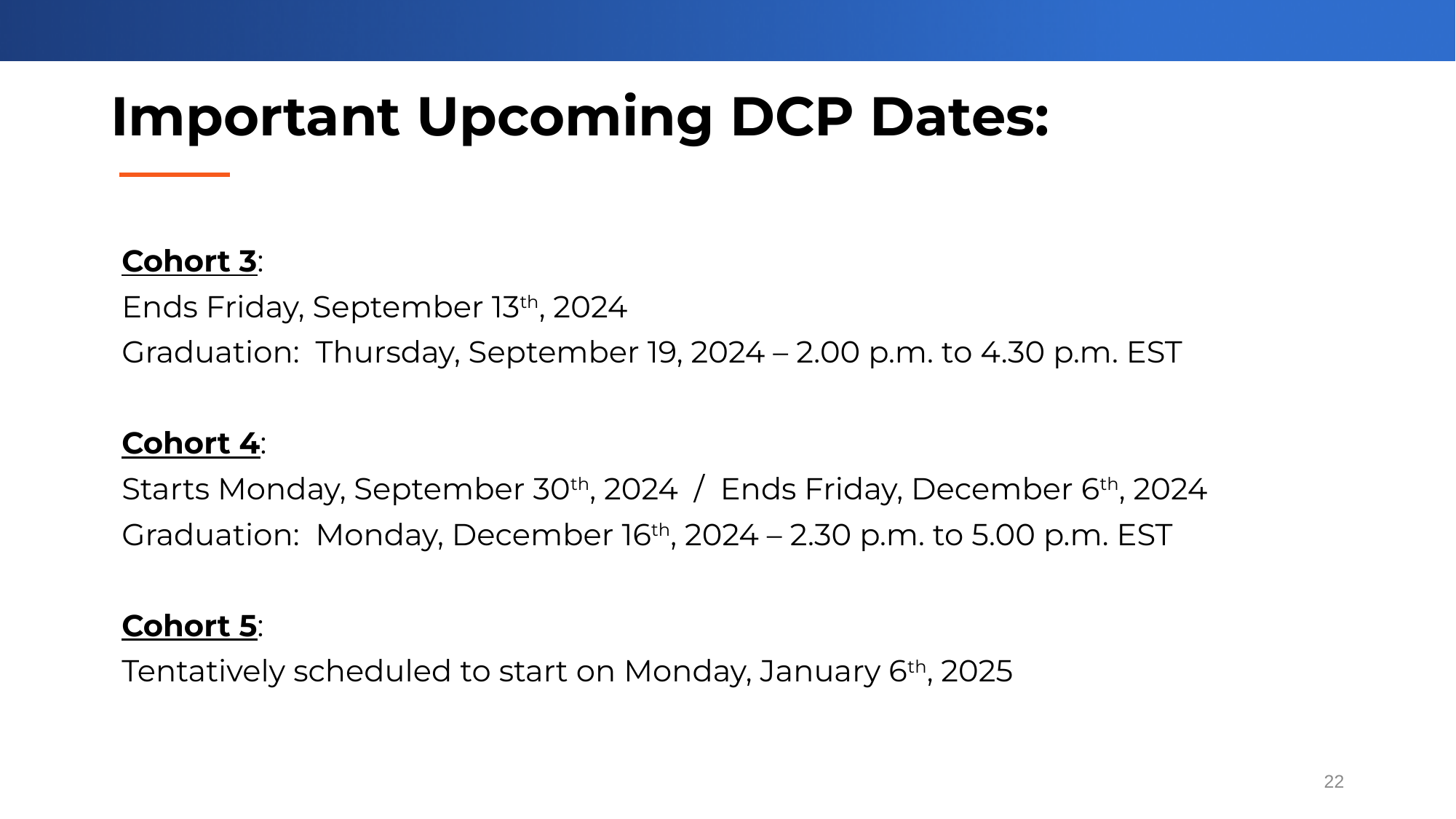

# Important Upcoming DCP Dates:
Cohort 3:
Ends Friday, September 13th, 2024
Graduation:  Thursday, September 19, 2024 – 2.00 p.m. to 4.30 p.m. EST

Cohort 4:
Starts Monday, September 30th, 2024  /  Ends Friday, December 6th, 2024
Graduation:  Monday, December 16th, 2024 – 2.30 p.m. to 5.00 p.m. EST

Cohort 5:
Tentatively scheduled to start on Monday, January 6th, 2025
22